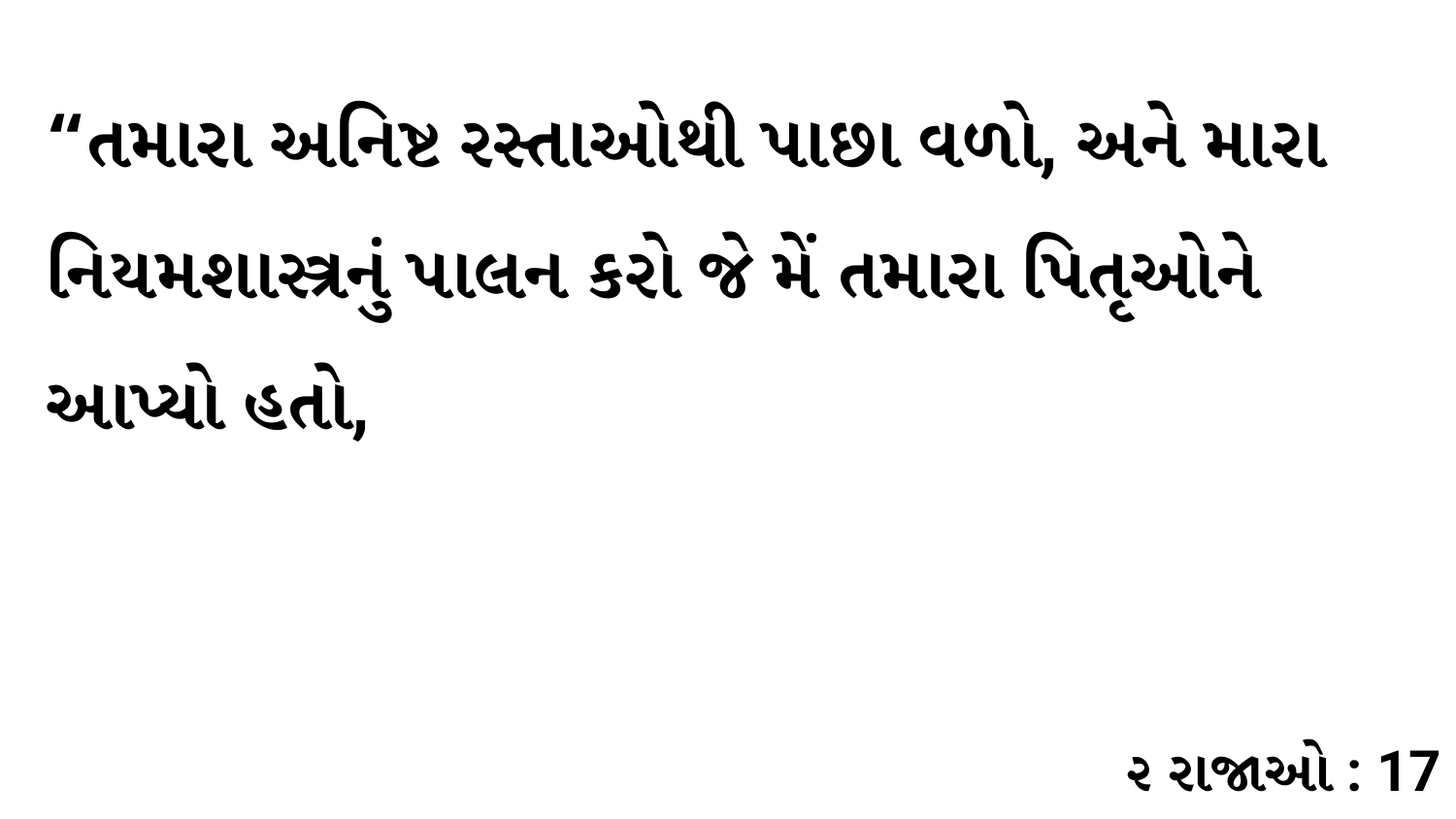

“તમારા અનિષ્ટ રસ્તાઓથી પાછા વળો, અને મારા નિયમશાસ્ત્રનું પાલન કરો જે મેં તમારા પિતૃઓને આપ્યો હતો,
૨ રાજાઓ : 17